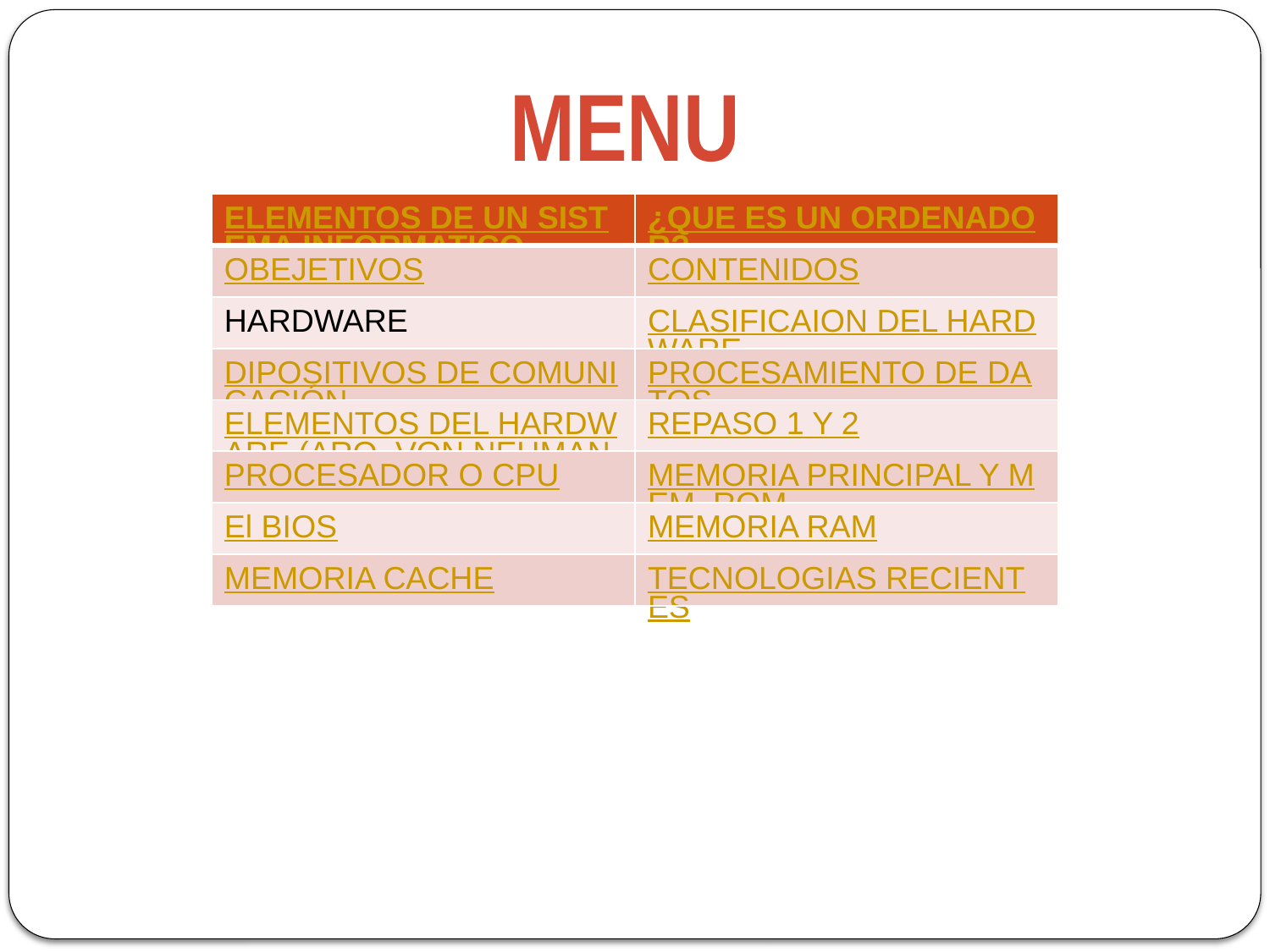

MENU
| ELEMENTOS DE UN SISTEMA INFORMATICO | ¿QUE ES UN ORDENADOR? |
| --- | --- |
| OBEJETIVOS | CONTENIDOS |
| HARDWARE | CLASIFICAION DEL HARDWARE |
| DIPOSITIVOS DE COMUNICACIÓN | PROCESAMIENTO DE DATOS |
| ELEMENTOS DEL HARDWARE (ARQ. VON NEUMANN) | REPASO 1 Y 2 |
| PROCESADOR O CPU | MEMORIA PRINCIPAL Y MEM. ROM |
| El BIOS | MEMORIA RAM |
| MEMORIA CACHE | TECNOLOGIAS RECIENTES |